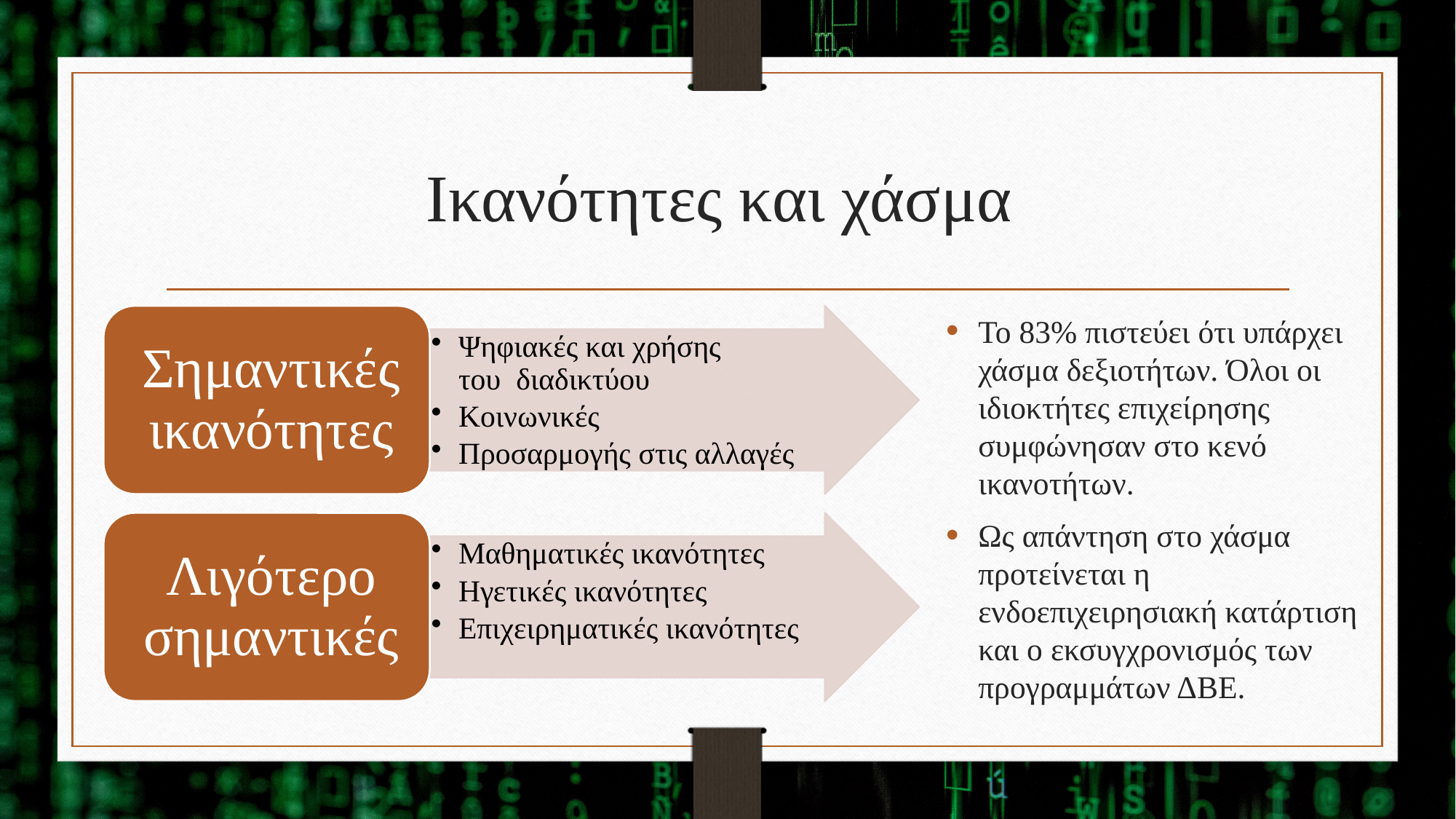

# Ικανότητες και χάσμα
Το 83% πιστεύει ότι υπάρχει χάσμα δεξιοτήτων. Όλοι οι ιδιοκτήτες επιχείρησης συμφώνησαν στο κενό ικανοτήτων.
Ως απάντηση στο χάσμα προτείνεται η ενδοεπιχειρησιακή κατάρτιση και ο εκσυγχρονισμός των προγραμμάτων ΔΒΕ.
Ψηφιακές και χρήσης του  διαδικτύου
Κοινωνικές
Προσαρμογής στις αλλαγές
Σημαντικές ικανότητες
Μαθηματικές ικανότητες
Ηγετικές ικανότητες
Επιχειρηματικές ικανότητες
Λιγότερο σημαντικές